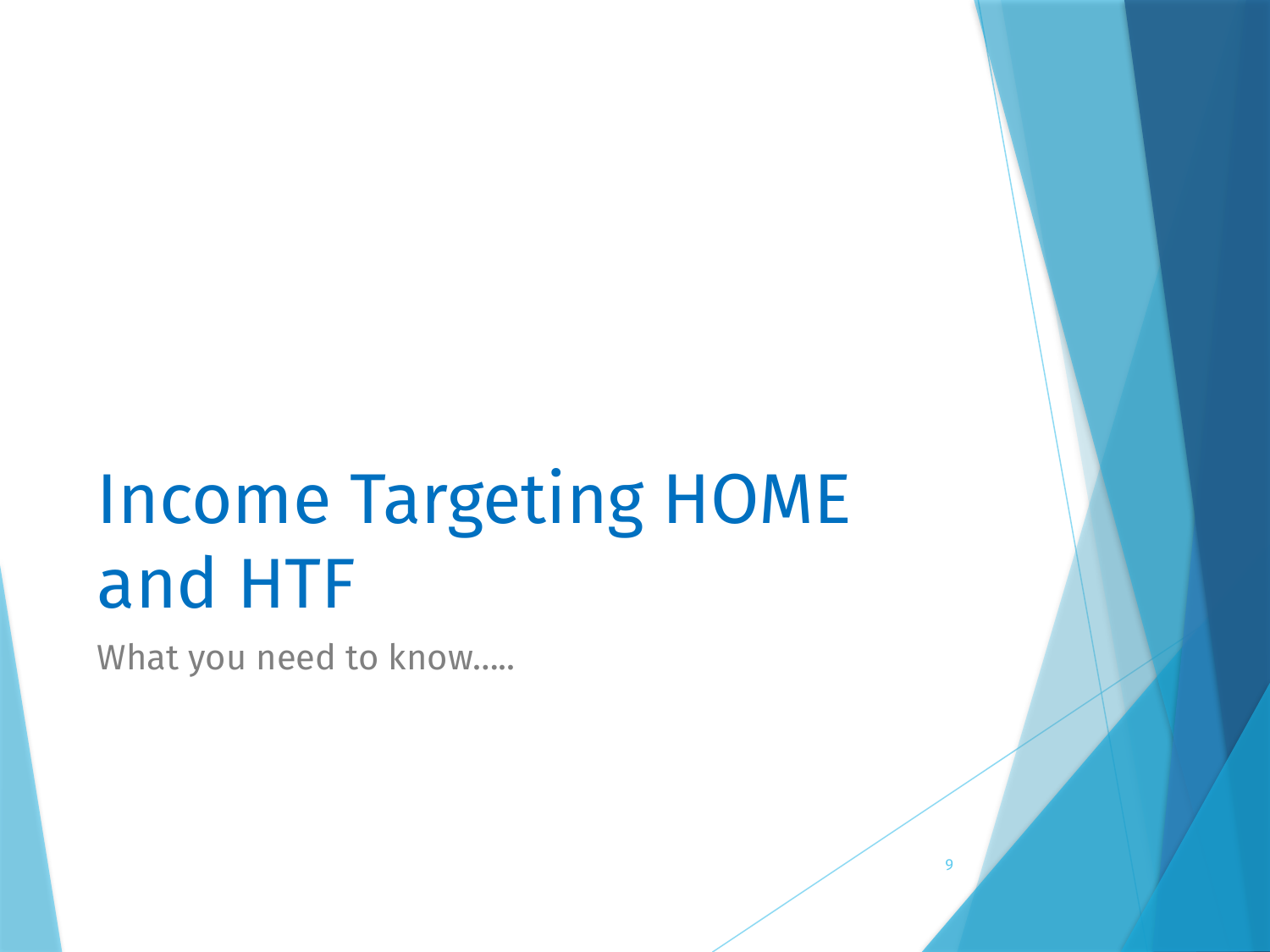

# Income Targeting HOME and HTF
What you need to know…..
9